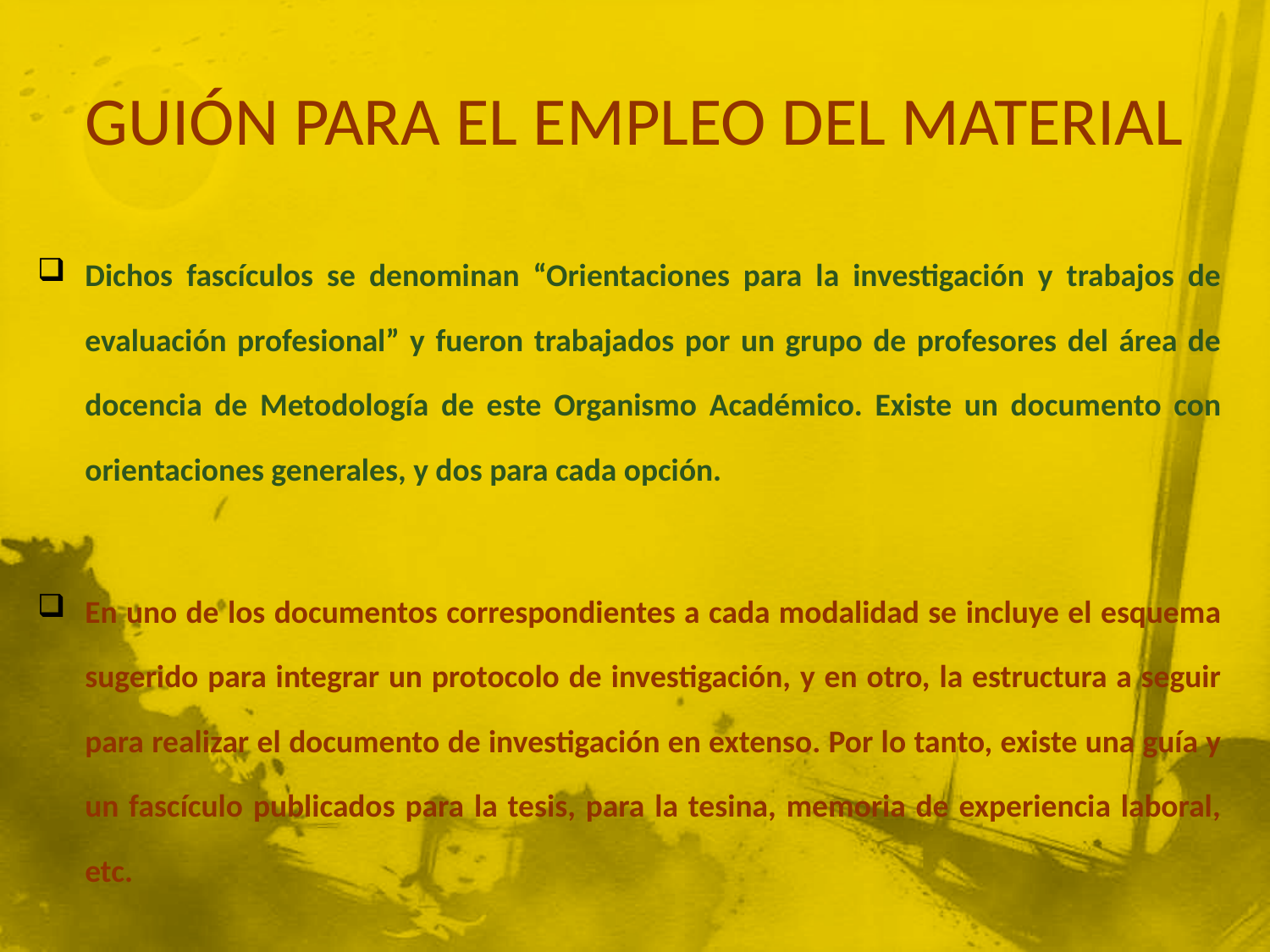

# GUIÓN PARA EL EMPLEO DEL MATERIAL
Dichos fascículos se denominan “Orientaciones para la investigación y trabajos de evaluación profesional” y fueron trabajados por un grupo de profesores del área de docencia de Metodología de este Organismo Académico. Existe un documento con orientaciones generales, y dos para cada opción.

En uno de los documentos correspondientes a cada modalidad se incluye el esquema sugerido para integrar un protocolo de investigación, y en otro, la estructura a seguir para realizar el documento de investigación en extenso. Por lo tanto, existe una guía y un fascículo publicados para la tesis, para la tesina, memoria de experiencia laboral, etc.